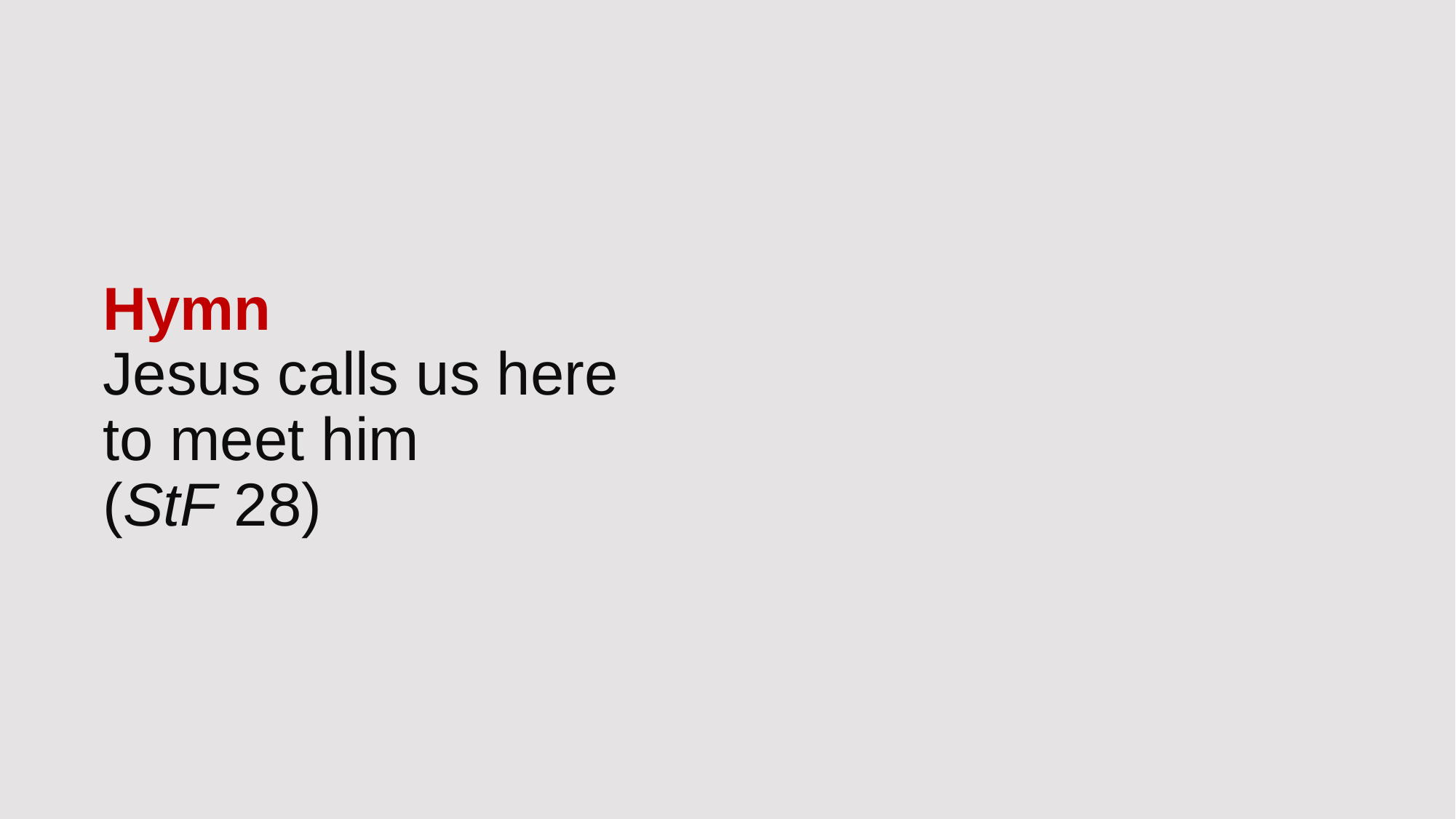

# Hymn Jesus calls us here to meet him (StF 28)